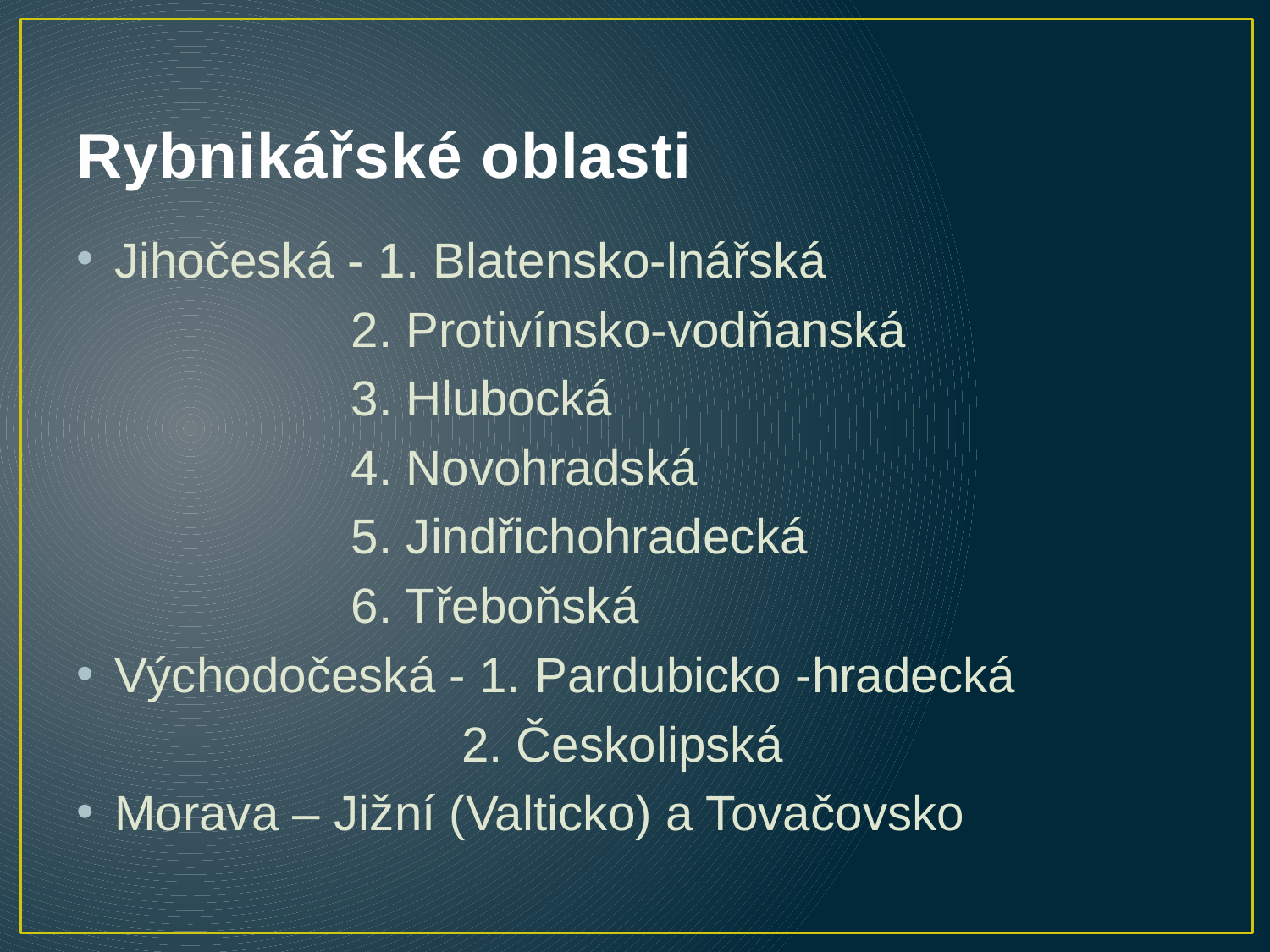

# Rybnikářské oblasti
Jihočeská - 1. Blatensko-lnářská
                    2. Protivínsko-vodňanská
                    3. Hlubocká
                    4. Novohradská
                    5. Jindřichohradecká
                    6. Třeboňská
Východočeská - 1. Pardubicko -hradecká
                            2. Českolipská
Morava – Jižní (Valticko) a Tovačovsko